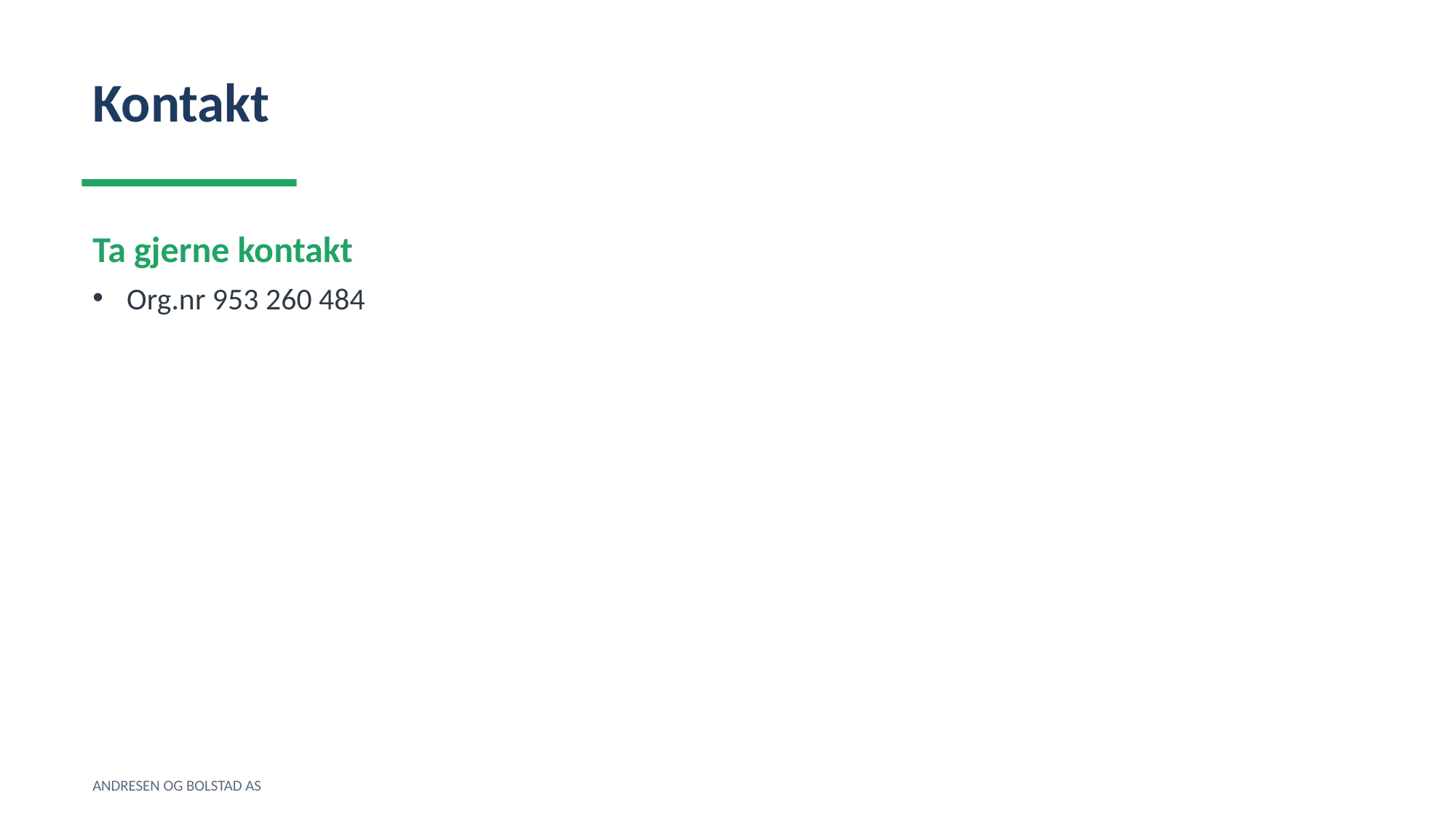

Kontakt

Ta gjerne kontakt
Org.nr 953 260 484
ANDRESEN OG BOLSTAD AS